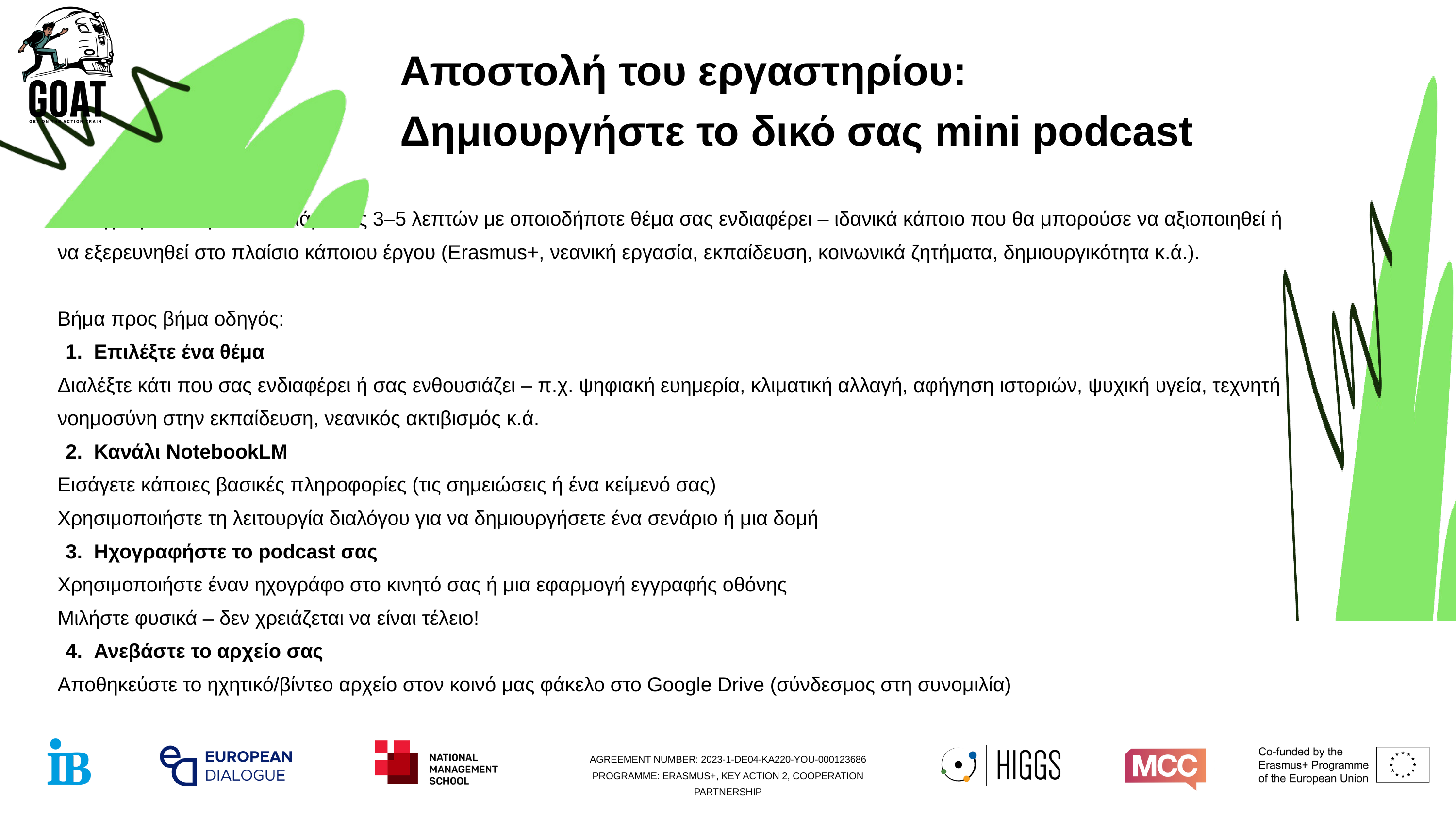

Αποστολή του εργαστηρίου:
Δημιουργήστε το δικό σας mini podcast
Καταγράψτε ένα podcast διάρκειας 3–5 λεπτών με οποιοδήποτε θέμα σας ενδιαφέρει – ιδανικά κάποιο που θα μπορούσε να αξιοποιηθεί ή να εξερευνηθεί στο πλαίσιο κάποιου έργου (Erasmus+, νεανική εργασία, εκπαίδευση, κοινωνικά ζητήματα, δημιουργικότητα κ.ά.).

Βήμα προς βήμα οδηγός:
Επιλέξτε ένα θέμα
Διαλέξτε κάτι που σας ενδιαφέρει ή σας ενθουσιάζει – π.χ. ψηφιακή ευημερία, κλιματική αλλαγή, αφήγηση ιστοριών, ψυχική υγεία, τεχνητή νοημοσύνη στην εκπαίδευση, νεανικός ακτιβισμός κ.ά.
Κανάλι NotebookLM
Εισάγετε κάποιες βασικές πληροφορίες (τις σημειώσεις ή ένα κείμενό σας)
Χρησιμοποιήστε τη λειτουργία διαλόγου για να δημιουργήσετε ένα σενάριο ή μια δομή
Ηχογραφήστε το podcast σας
Χρησιμοποιήστε έναν ηχογράφο στο κινητό σας ή μια εφαρμογή εγγραφής οθόνης
Μιλήστε φυσικά – δεν χρειάζεται να είναι τέλειο!
Ανεβάστε το αρχείο σας
Αποθηκεύστε το ηχητικό/βίντεο αρχείο στον κοινό μας φάκελο στο Google Drive (σύνδεσμος στη συνομιλία)

AGREEMENT NUMBER: 2023-1-DE04-KA220-YOU-000123686 PROGRAMME: ERASMUS+, KEY ACTION 2, COOPERATION PARTNERSHIP